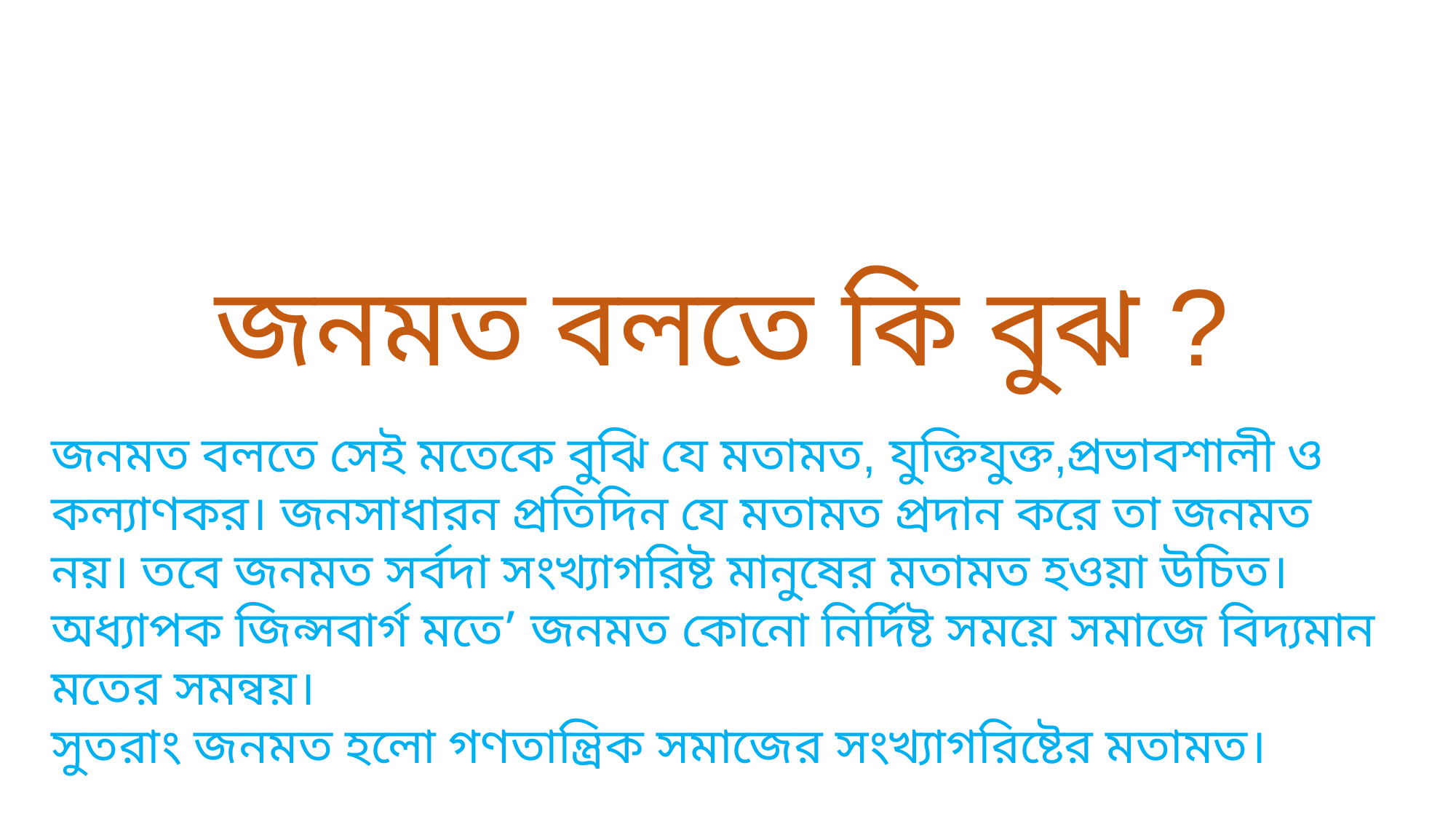

জনমত বলতে কি বুঝ ?
জনমত বলতে সেই মতেকে বুঝি যে মতামত, যুক্তিযুক্ত,প্রভাবশালী ও কল্যাণকর। জনসাধারন প্রতিদিন যে মতামত প্রদান করে তা জনমত নয়। তবে জনমত সর্বদা সংখ্যাগরিষ্ট মানুষের মতামত হওয়া উচিত।
অধ্যাপক জিন্সবার্গ মতে’ জনমত কোনো নির্দিষ্ট সময়ে সমাজে বিদ্যমান মতের সমন্বয়।
সুতরাং জনমত হলো গণতান্ত্রিক সমাজের সংখ্যাগরিষ্টের মতামত।